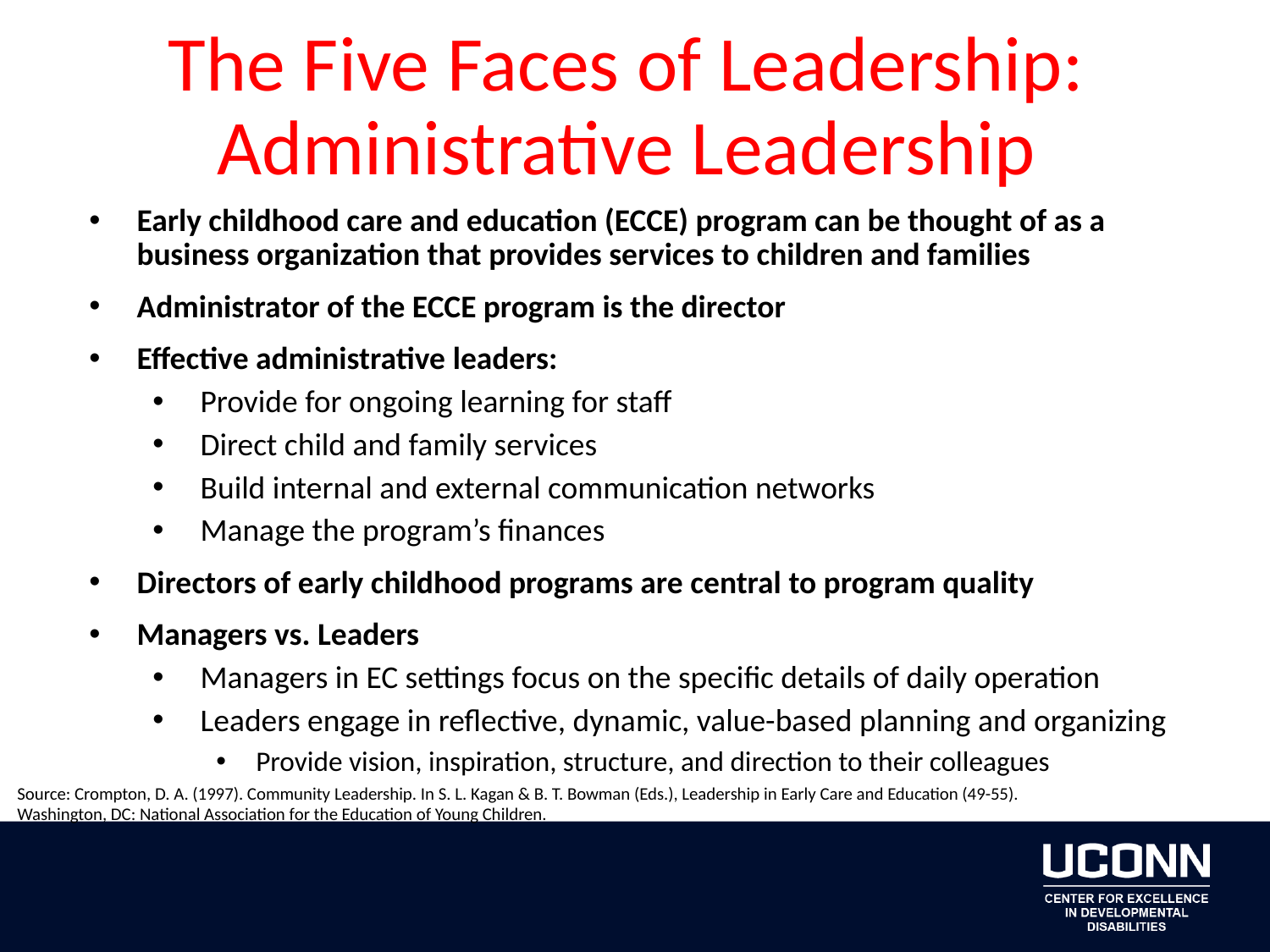

# The Five Faces of Leadership: Administrative Leadership
Early childhood care and education (ECCE) program can be thought of as a business organization that provides services to children and families
Administrator of the ECCE program is the director
Effective administrative leaders:
Provide for ongoing learning for staff
Direct child and family services
Build internal and external communication networks
Manage the program’s finances
Directors of early childhood programs are central to program quality
Managers vs. Leaders
Managers in EC settings focus on the specific details of daily operation
Leaders engage in reflective, dynamic, value-based planning and organizing
Provide vision, inspiration, structure, and direction to their colleagues
Source: Crompton, D. A. (1997). Community Leadership. In S. L. Kagan & B. T. Bowman (Eds.), Leadership in Early Care and Education (49-55).
Washington, DC: National Association for the Education of Young Children.